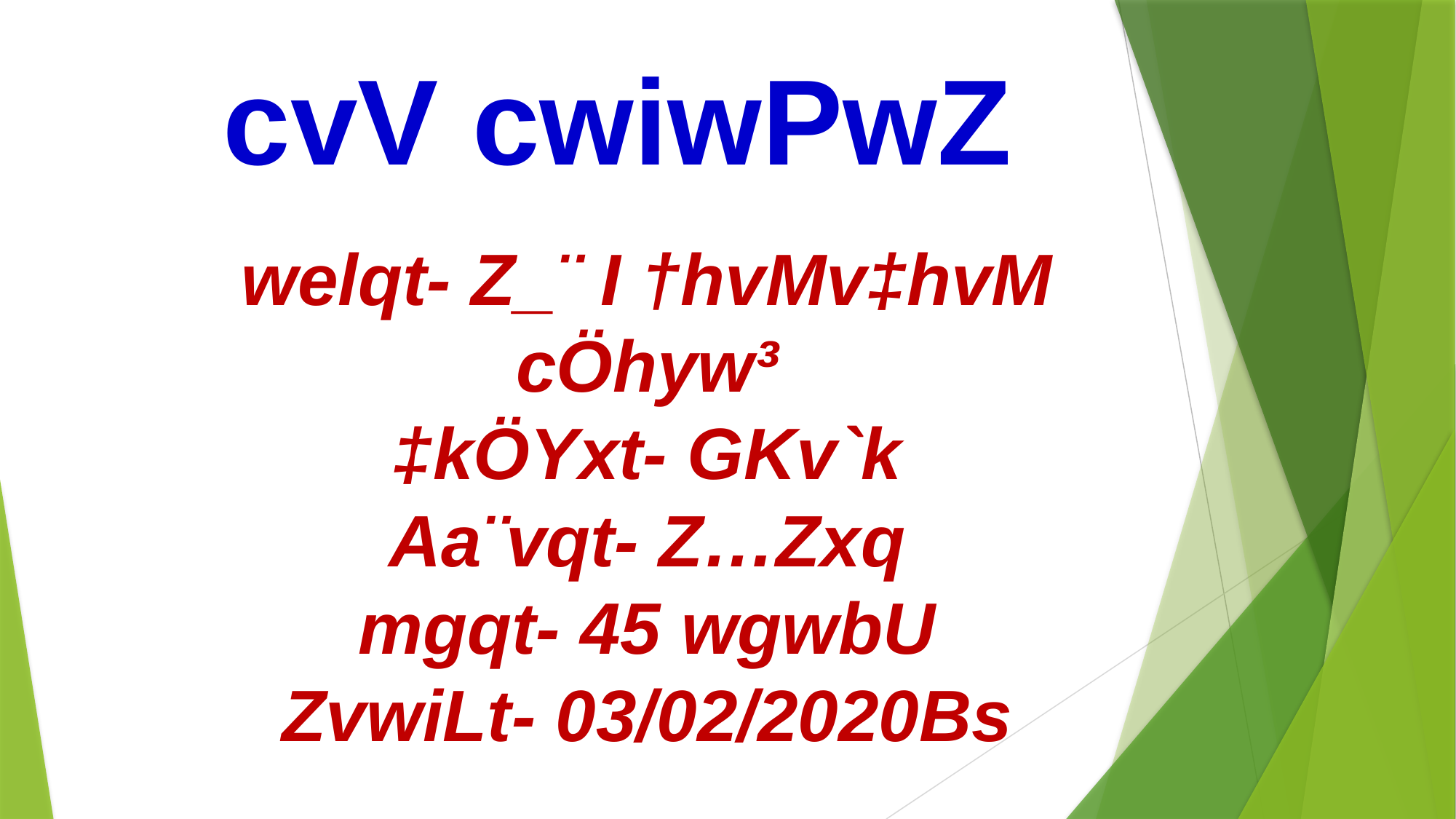

cvV cwiwPwZ
welqt- Z_¨ I †hvMv‡hvM cÖhyw³
‡kÖYxt- GKv`k
Aa¨vqt- Z…Zxq
mgqt- 45 wgwbU
ZvwiLt- 03/02/2020Bs